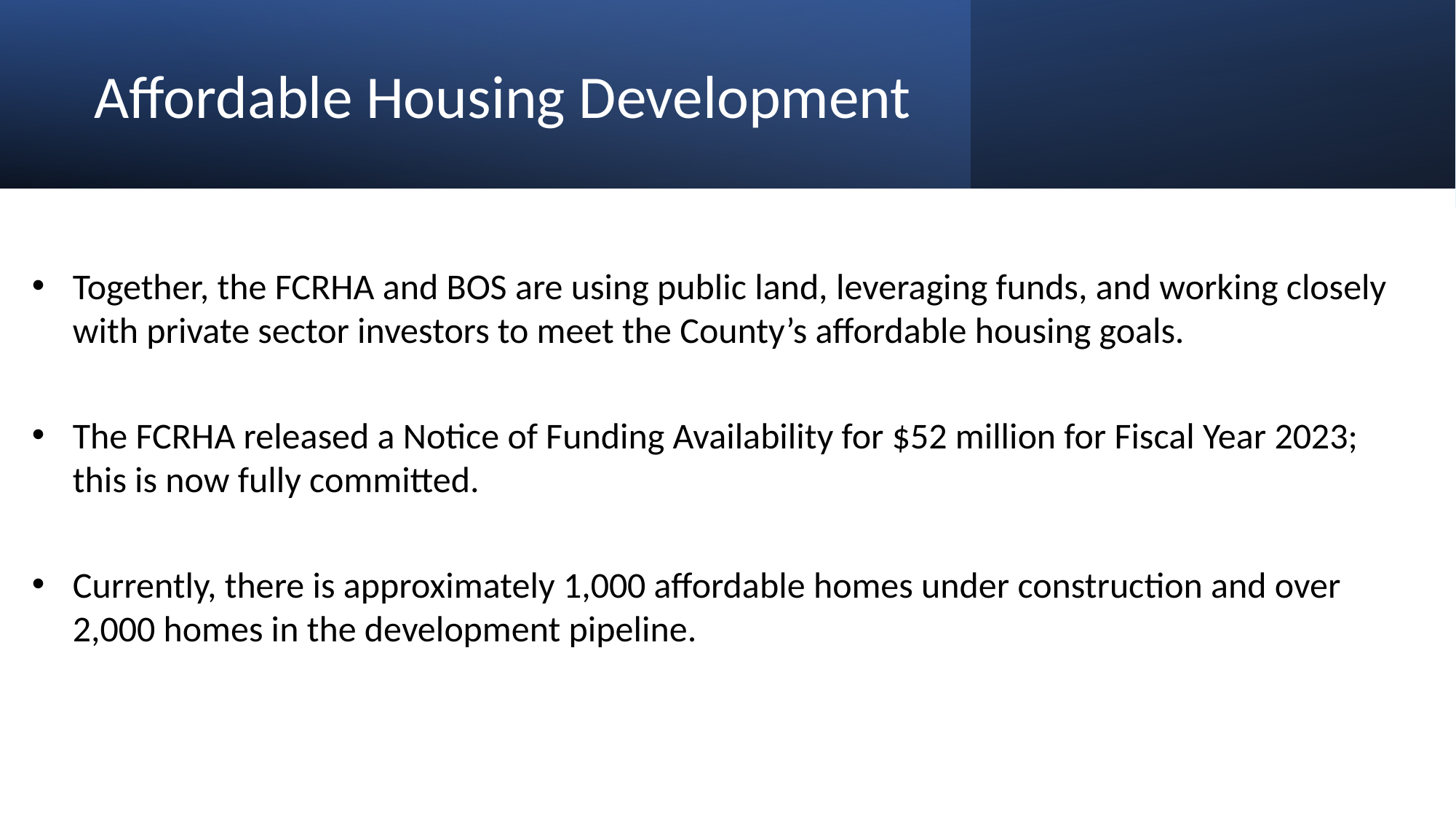

Affordable Housing Development

Together, the FCRHA and BOS are using public land, leveraging funds, and working closely with private sector investors to meet the County’s affordable housing goals.

The FCRHA released a Notice of Funding Availability for $52 million for Fiscal Year 2023; this is now fully committed.

Currently, there is approximately 1,000 affordable homes under construction and over 2,000 homes in the development pipeline.